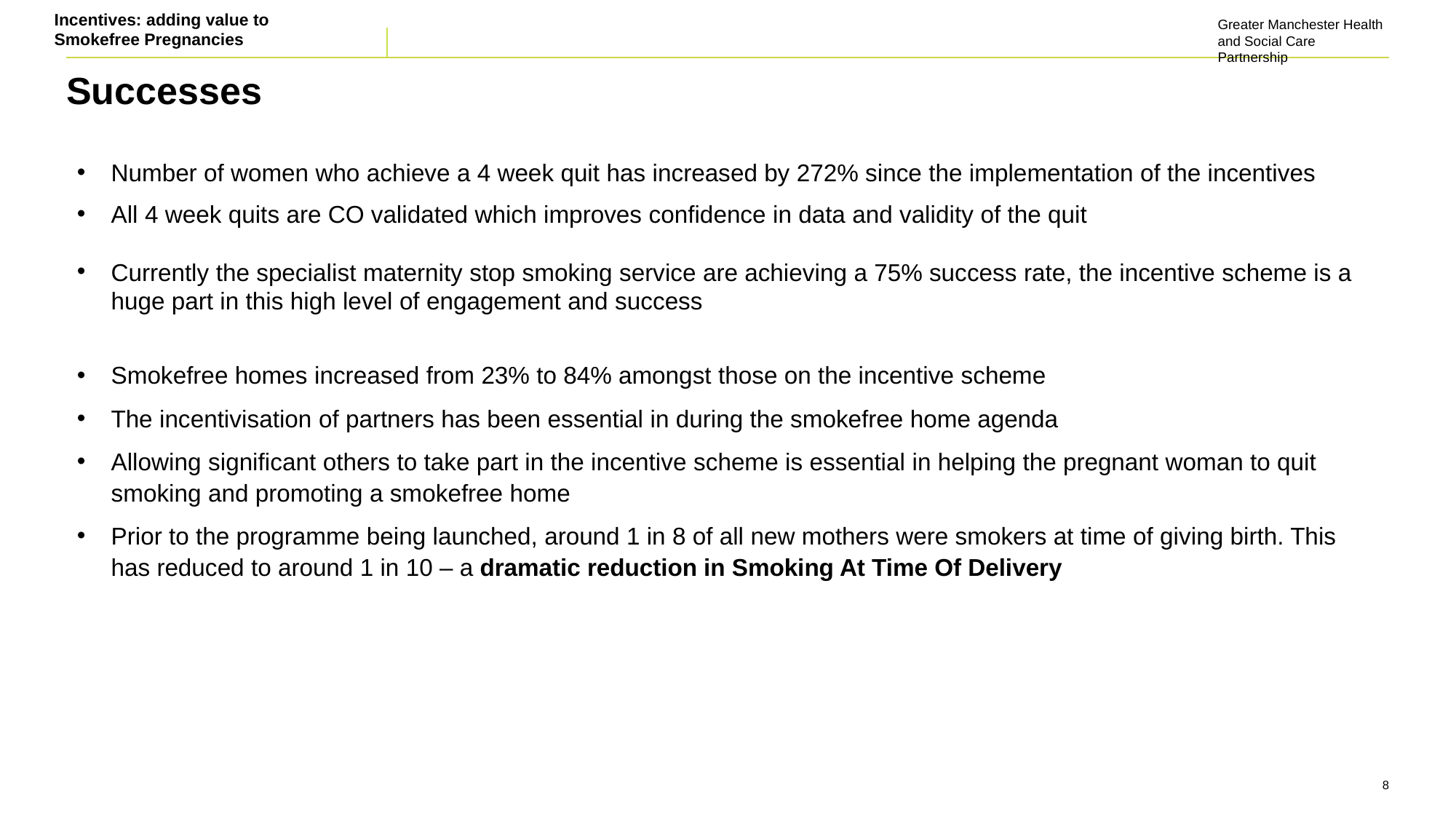

Incentives: adding value to
Smokefree Pregnancies
# Successes
Number of women who achieve a 4 week quit has increased by 272% since the implementation of the incentives
All 4 week quits are CO validated which improves confidence in data and validity of the quit

Currently the specialist maternity stop smoking service are achieving a 75% success rate, the incentive scheme is a huge part in this high level of engagement and success

Smokefree homes increased from 23% to 84% amongst those on the incentive scheme
The incentivisation of partners has been essential in during the smokefree home agenda
Allowing significant others to take part in the incentive scheme is essential in helping the pregnant woman to quit smoking and promoting a smokefree home
Prior to the programme being launched, around 1 in 8 of all new mothers were smokers at time of giving birth. This has reduced to around 1 in 10 – a dramatic reduction in Smoking At Time Of Delivery